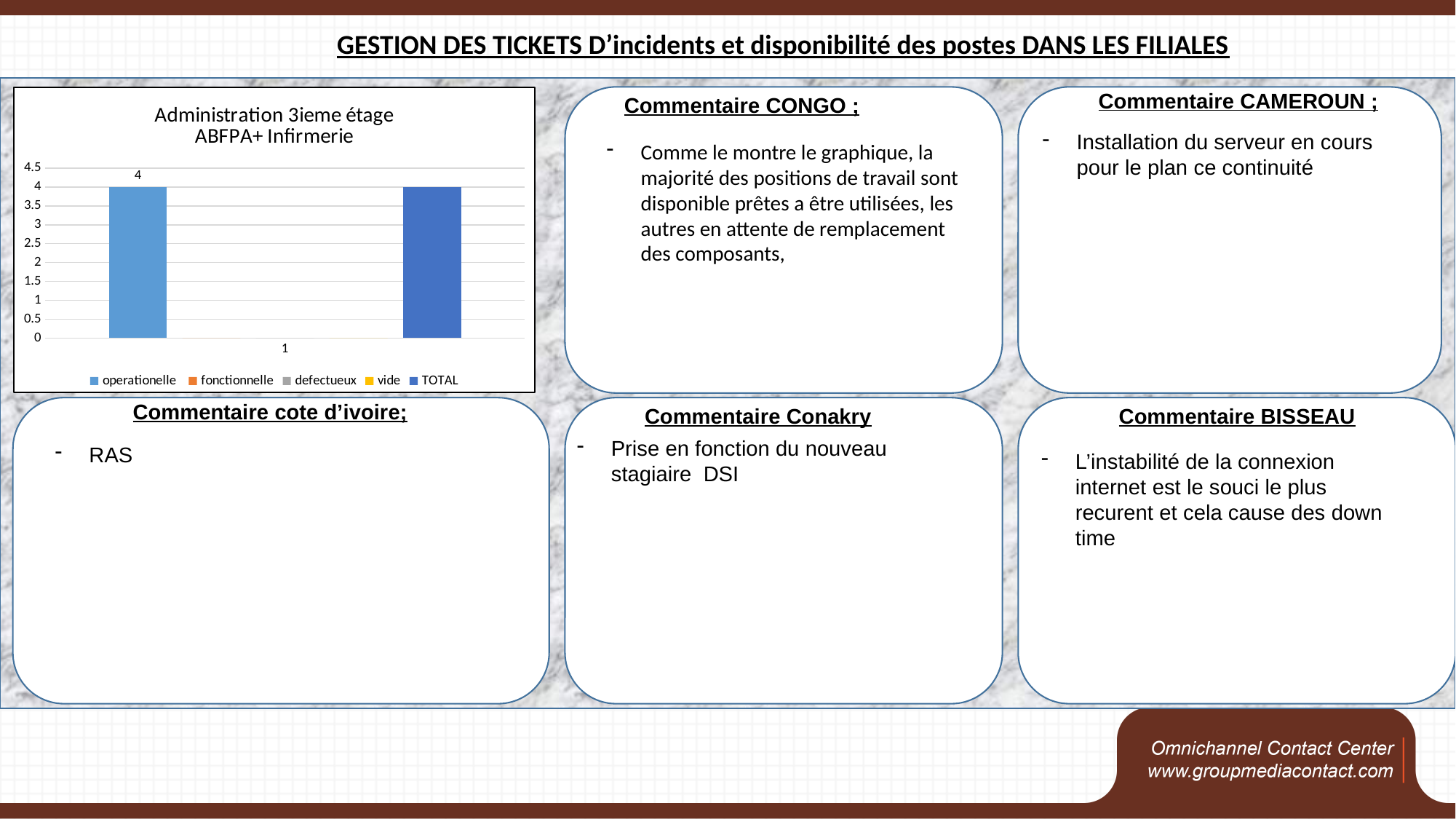

GESTION DES TICKETS D’incidents et disponibilité des postes DANS LES FILIALES

Commentaire CAMEROUN ;

### Chart: Administration 3ieme étage
ABFPA+ Infirmerie

| Category | operationelle  | fonctionnelle | defectueux | vide | TOTAL |
|---|---|---|---|---|---|
Commentaire CONGO ;

Installation du serveur en cours pour le plan ce continuité
Comme le montre le graphique, la majorité des positions de travail sont disponible prêtes a être utilisées, les autres en attente de remplacement des composants,

Commentaire cote d’ivoire;
Commentaire BISSEAU

Commentaire Conakry

Prise en fonction du nouveau stagiaire  DSI
RAS

L’instabilité de la connexion internet est le souci le plus recurent et cela cause des down time